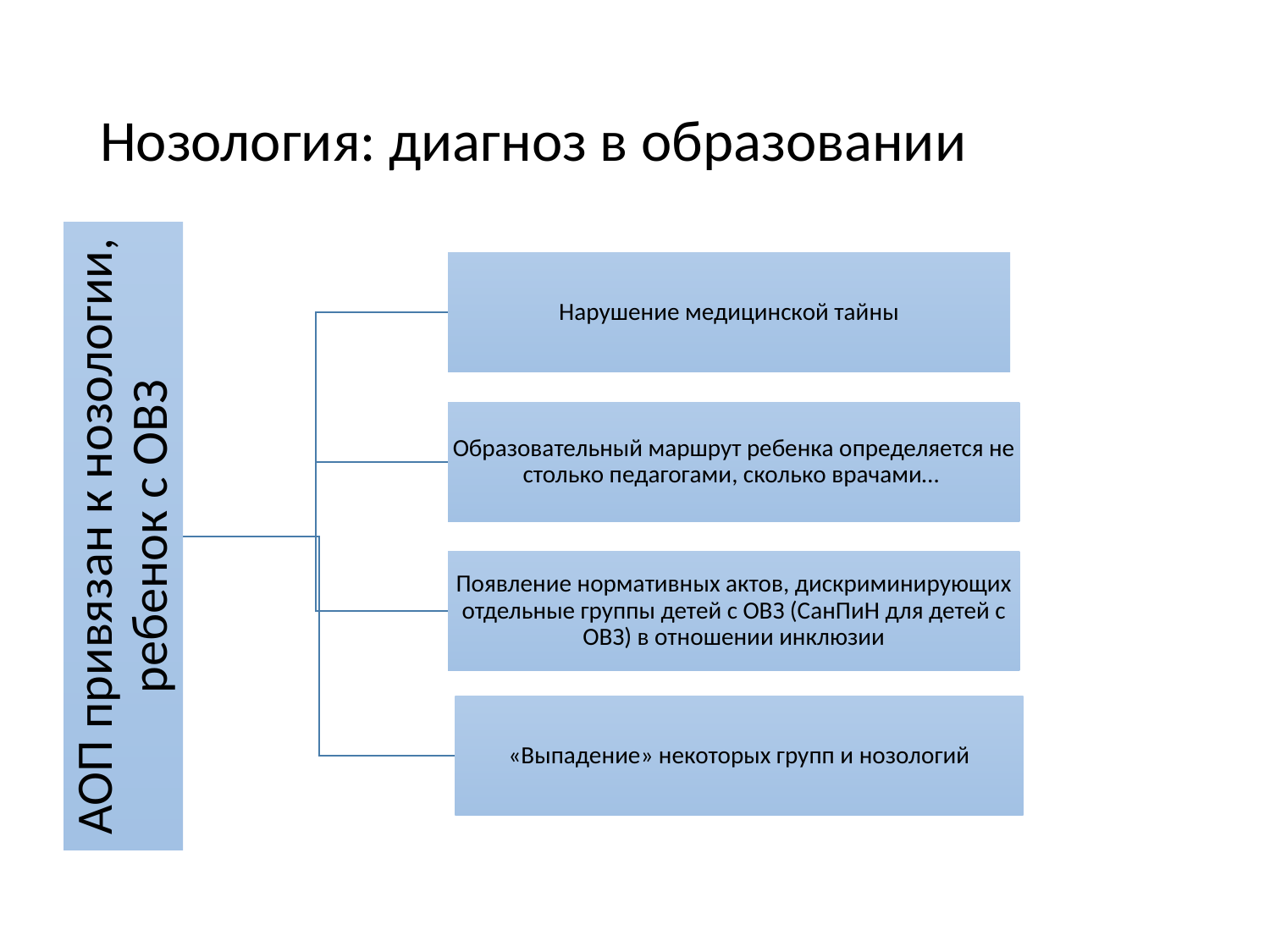

# Нозология: диагноз в образовании

АОП привязан к нозологии, ребенок с ОВЗ
Нарушение медицинской тайны
Образовательный маршрут ребенка определяется не столько педагогами, сколько врачами…
Появление нормативных актов, дискриминирующих отдельные группы детей с ОВЗ (СанПиН для детей с ОВЗ) в отношении инклюзии
«Выпадение» некоторых групп и нозологий